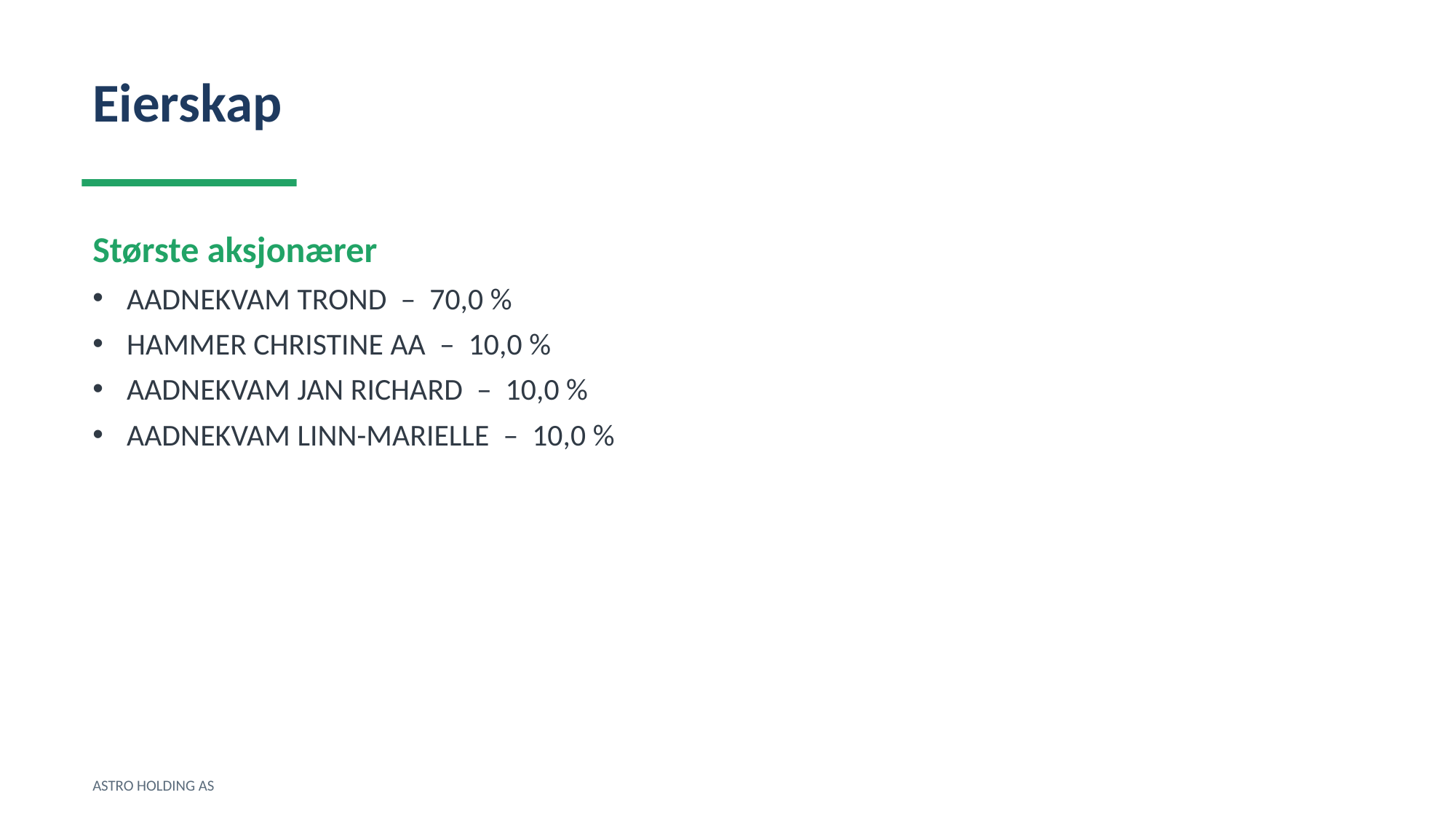

Eierskap

Største aksjonærer
AADNEKVAM TROND  –  70,0 %
HAMMER CHRISTINE AA  –  10,0 %
AADNEKVAM JAN RICHARD  –  10,0 %
AADNEKVAM LINN-MARIELLE  –  10,0 %
ASTRO HOLDING AS